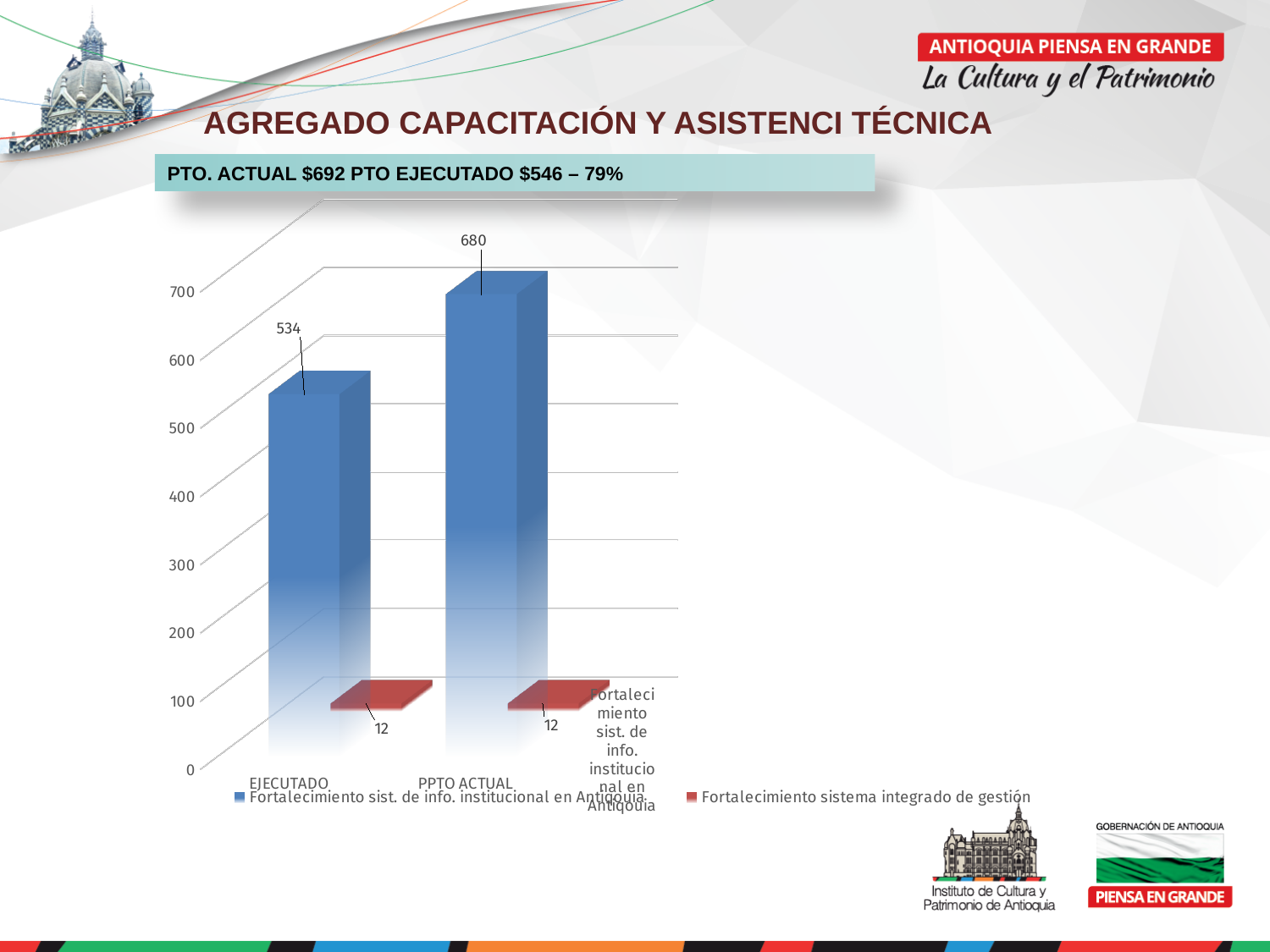

AGREGADO CAPACITACIÓN Y ASISTENCI TÉCNICA

[unsupported chart]

PTO. ACTUAL $692 PTO EJECUTADO $546 – 79%